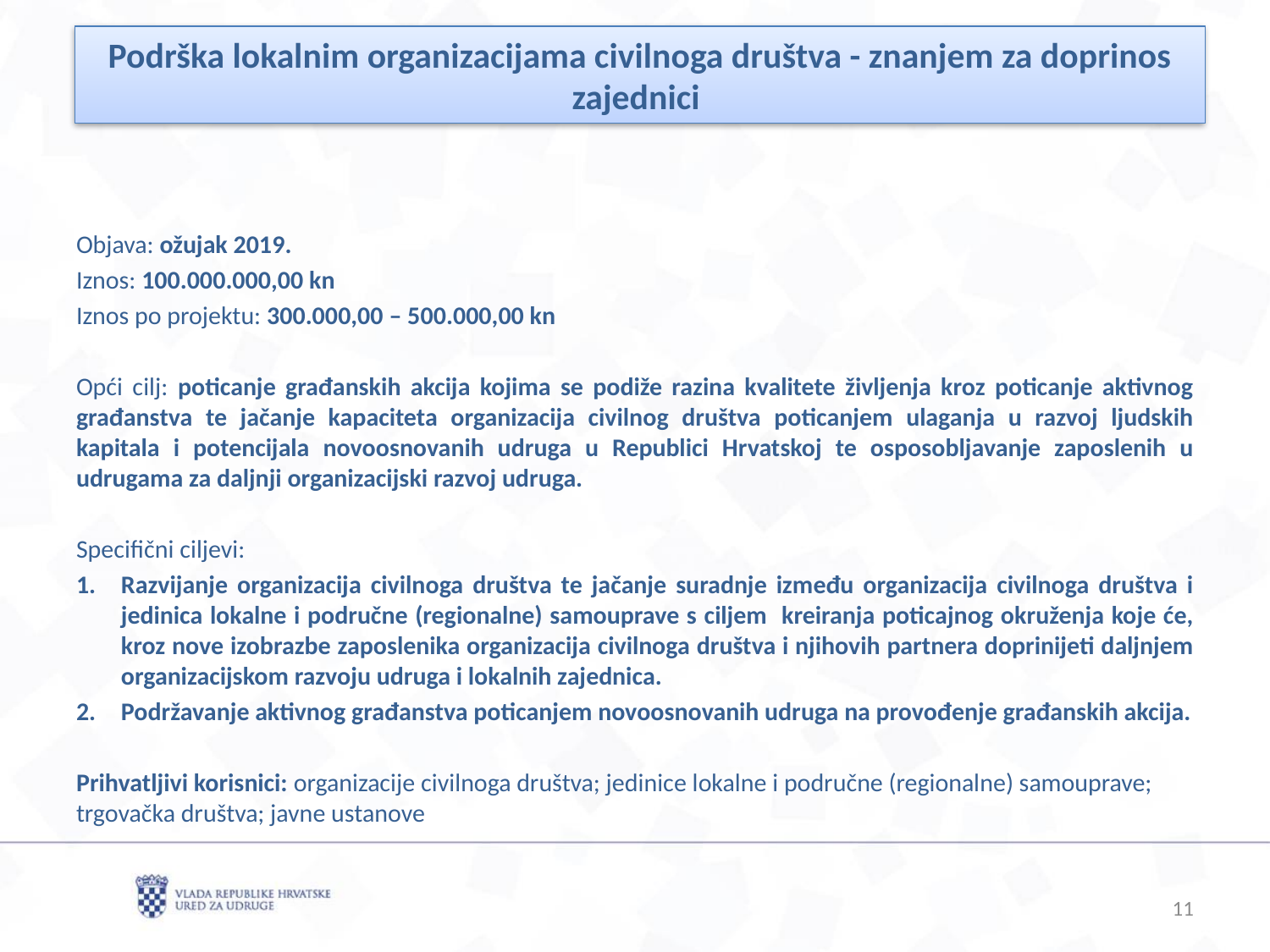

Podrška lokalnim organizacijama civilnoga društva - znanjem za doprinos zajednici
Objava: ožujak 2019.
Iznos: 100.000.000,00 kn
Iznos po projektu: 300.000,00 – 500.000,00 kn

Opći cilj: poticanje građanskih akcija kojima se podiže razina kvalitete življenja kroz poticanje aktivnog građanstva te jačanje kapaciteta organizacija civilnog društva poticanjem ulaganja u razvoj ljudskih kapitala i potencijala novoosnovanih udruga u Republici Hrvatskoj te osposobljavanje zaposlenih u udrugama za daljnji organizacijski razvoj udruga.

Specifični ciljevi:
Razvijanje organizacija civilnoga društva te jačanje suradnje između organizacija civilnoga društva i jedinica lokalne i područne (regionalne) samouprave s ciljem  kreiranja poticajnog okruženja koje će, kroz nove izobrazbe zaposlenika organizacija civilnoga društva i njihovih partnera doprinijeti daljnjem organizacijskom razvoju udruga i lokalnih zajednica.
Podržavanje aktivnog građanstva poticanjem novoosnovanih udruga na provođenje građanskih akcija.

Prihvatljivi korisnici: organizacije civilnoga društva; jedinice lokalne i područne (regionalne) samouprave; trgovačka društva; javne ustanove

11